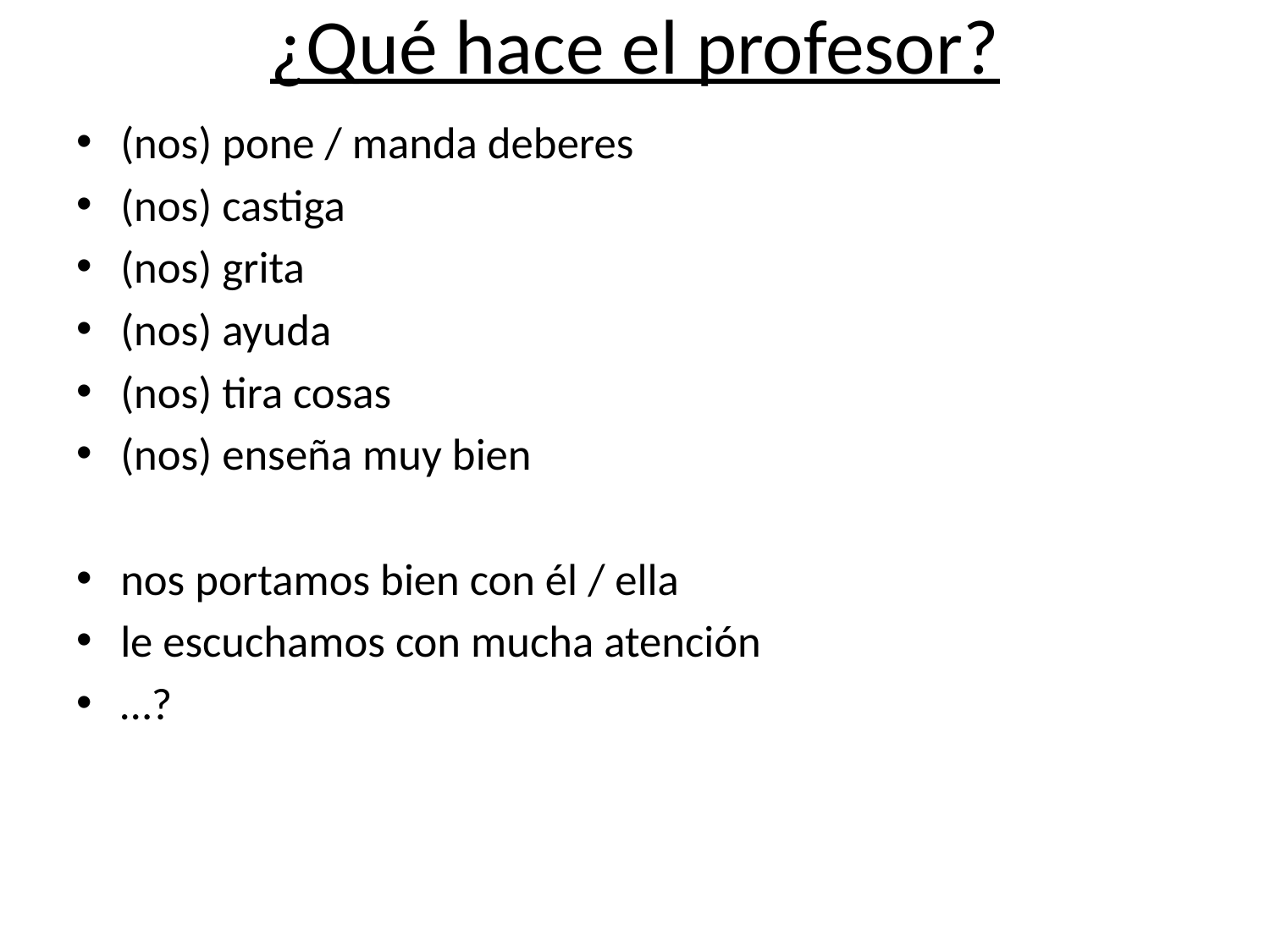

# ¿Qué hace el profesor?
(nos) pone / manda deberes
(nos) castiga
(nos) grita
(nos) ayuda
(nos) tira cosas
(nos) enseña muy bien

nos portamos bien con él / ella
le escuchamos con mucha atención
…?